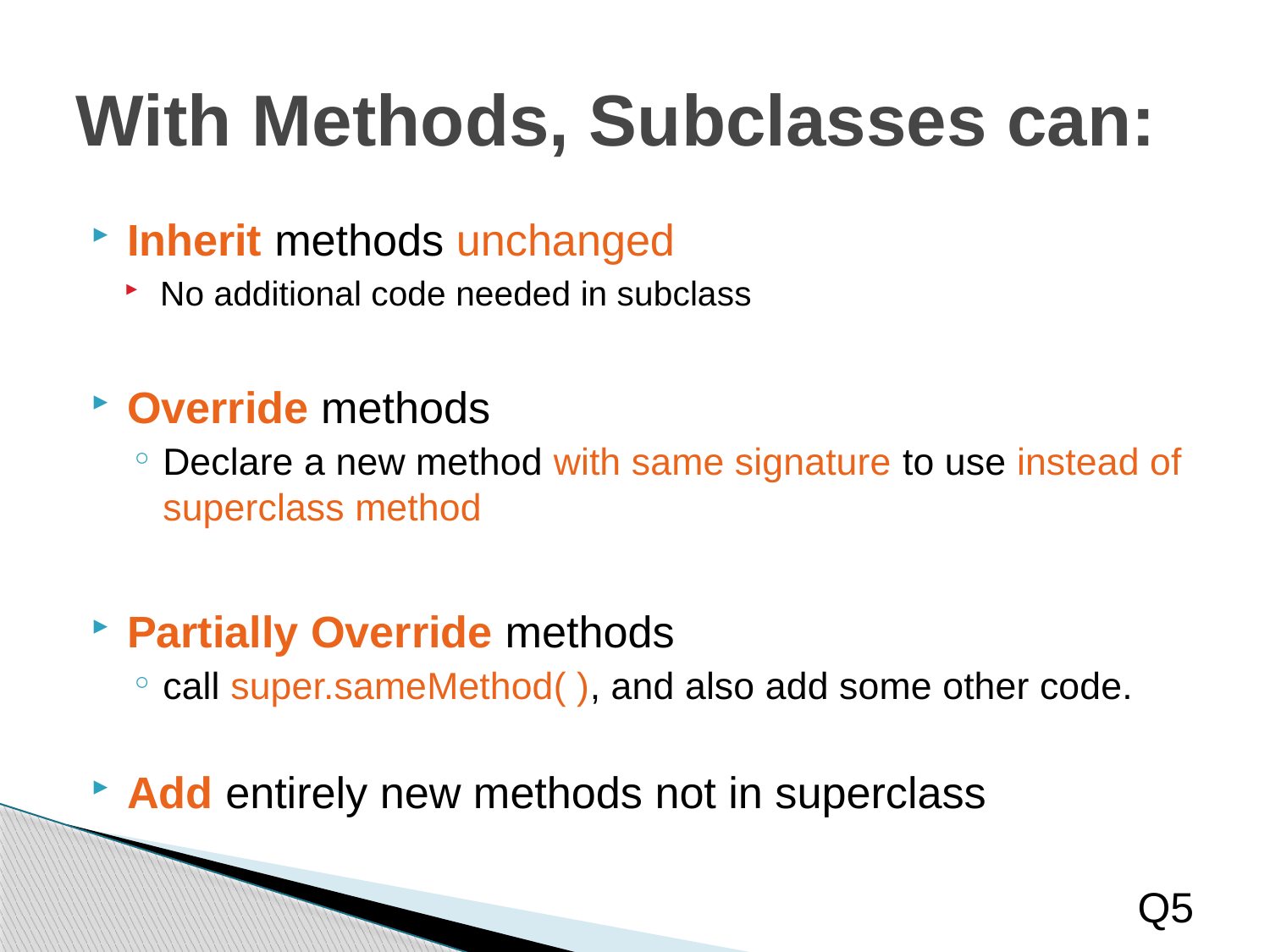

# With Methods, Subclasses can:
Inherit methods unchanged
No additional code needed in subclass

Override methods
Declare a new method with same signature to use instead of superclass method

Partially Override methods
call super.sameMethod( ), and also add some other code.

Add entirely new methods not in superclass
Q5